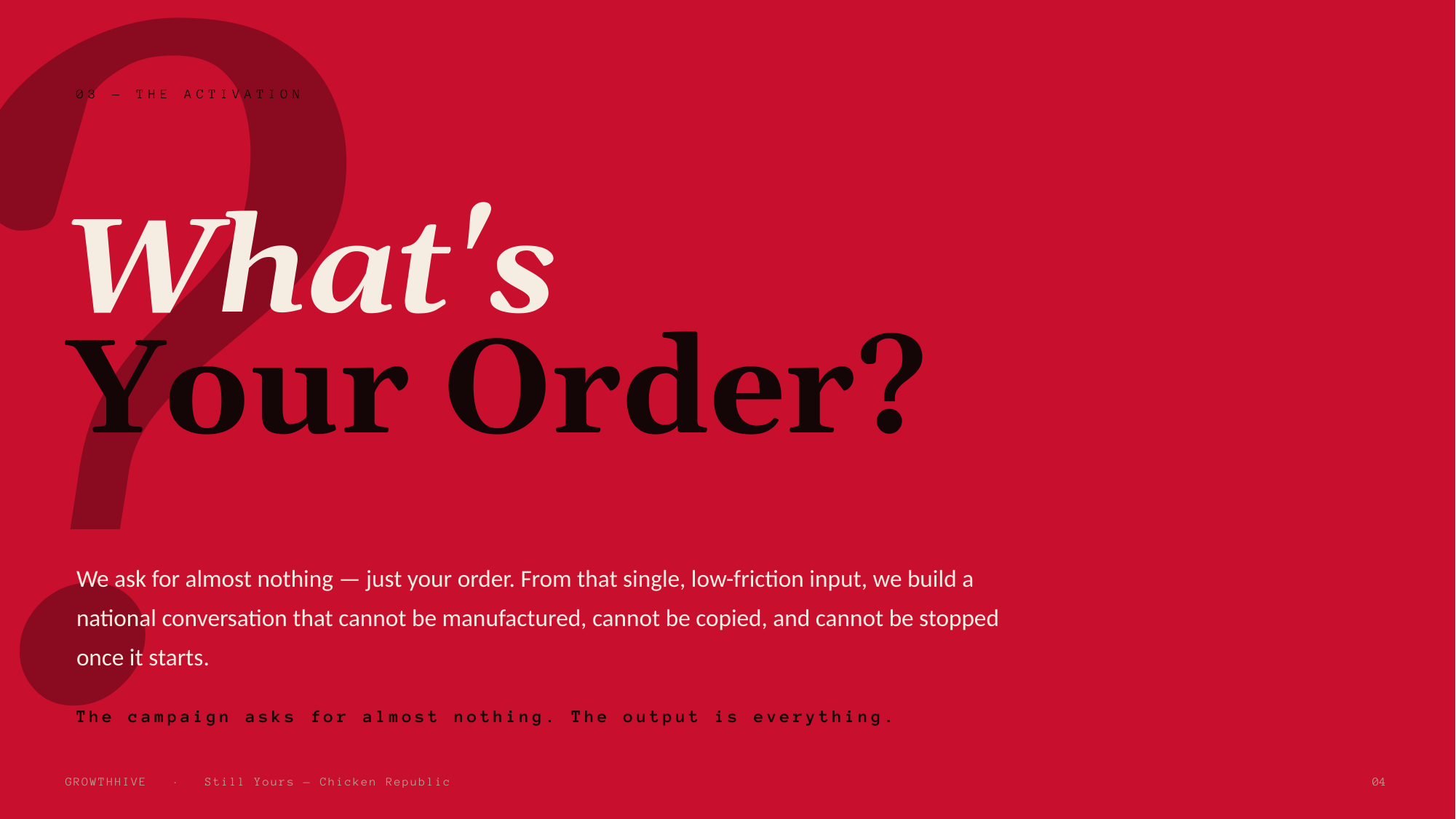

?
03 — THE ACTIVATION
What's
Your Order?
We ask for almost nothing — just your order. From that single, low-friction input, we build a national conversation that cannot be manufactured, cannot be copied, and cannot be stopped once it starts.
The campaign asks for almost nothing. The output is everything.
GROWTHHIVE   ·   Still Yours — Chicken Republic
04